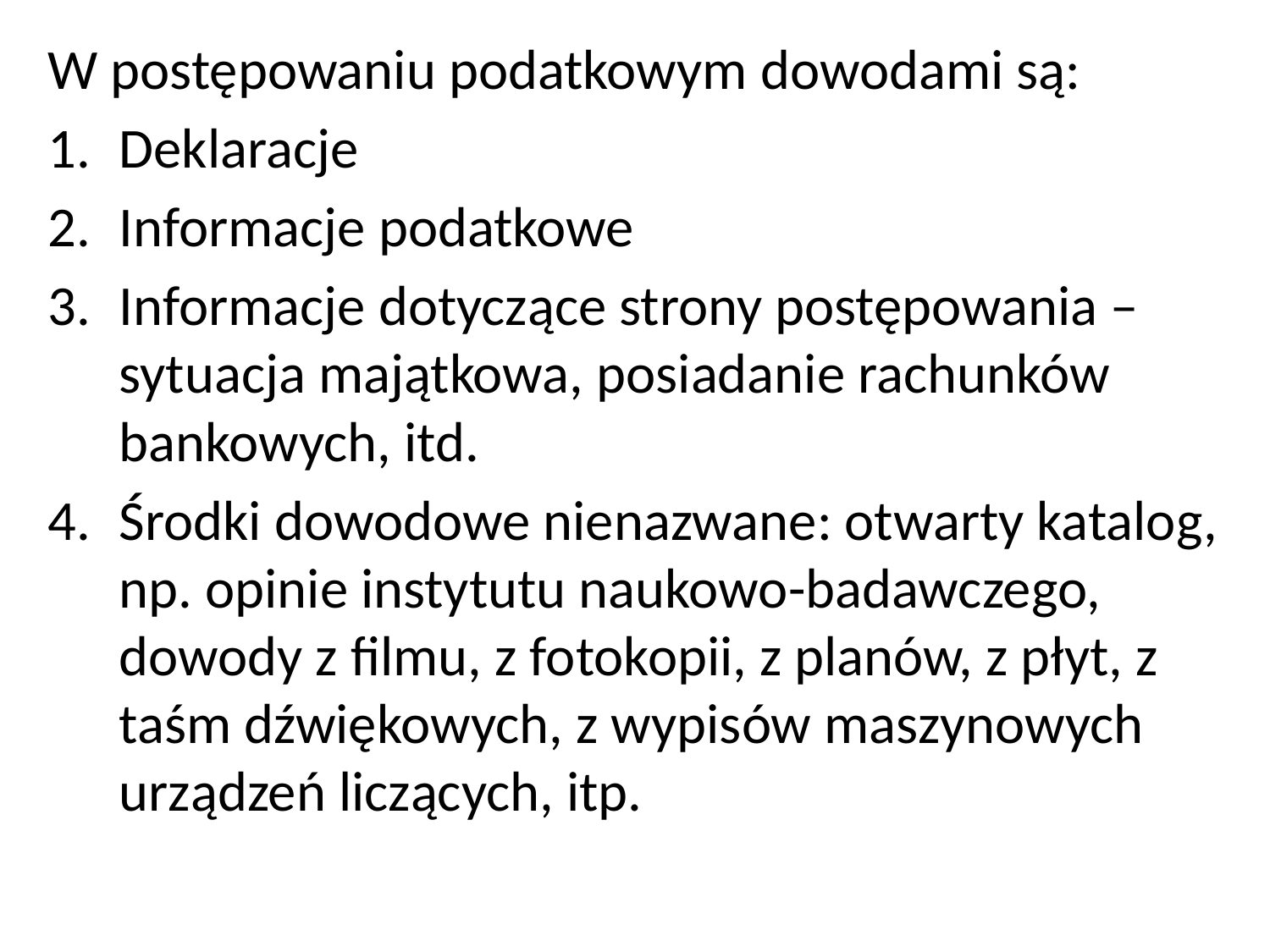

W postępowaniu podatkowym dowodami są:
Deklaracje
Informacje podatkowe
Informacje dotyczące strony postępowania – sytuacja majątkowa, posiadanie rachunków bankowych, itd.
Środki dowodowe nienazwane: otwarty katalog, np. opinie instytutu naukowo-badawczego, dowody z filmu, z fotokopii, z planów, z płyt, z taśm dźwiękowych, z wypisów maszynowych urządzeń liczących, itp.